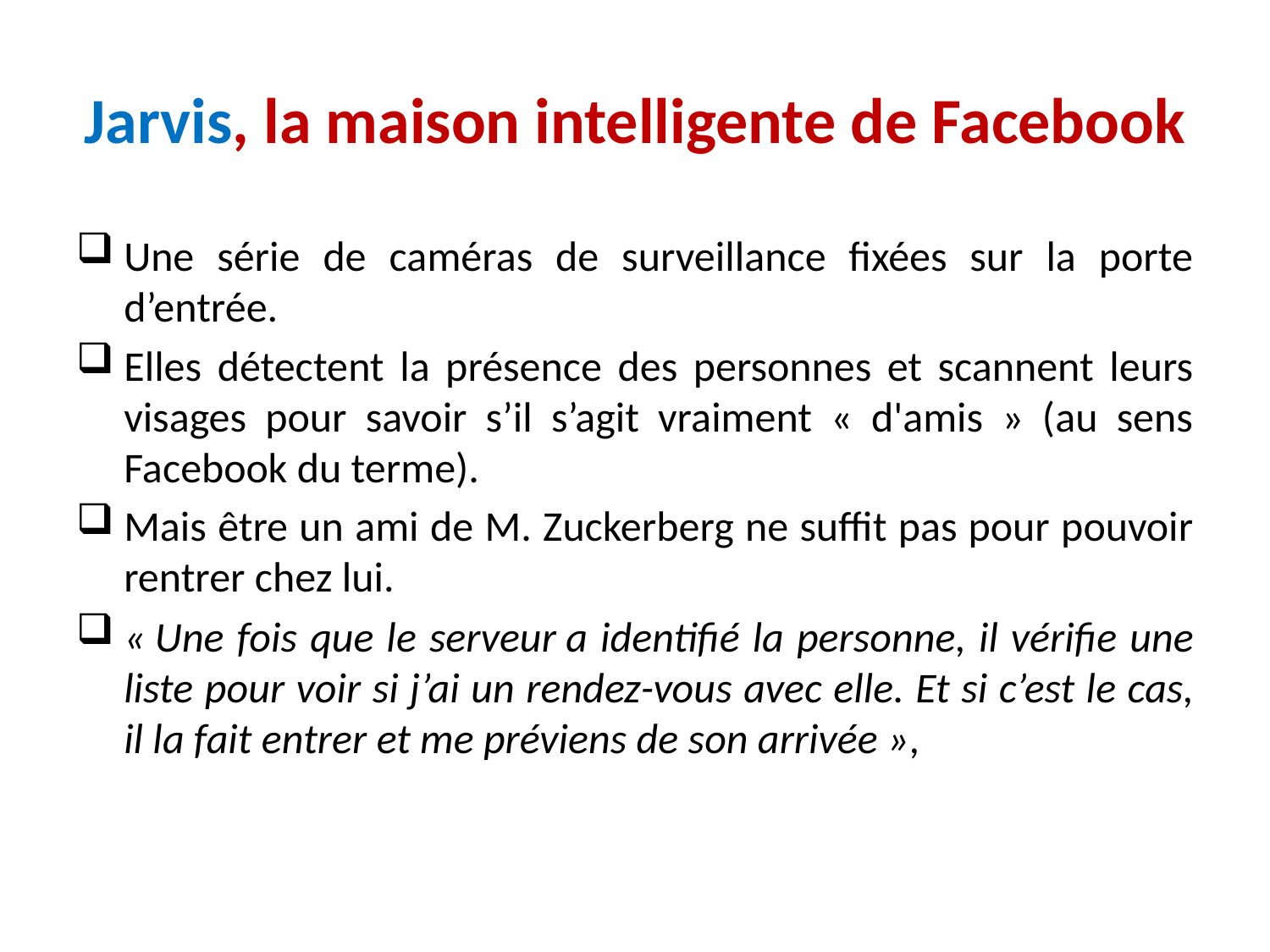

# Jarvis, la maison intelligente de Facebook
Une série de caméras de surveillance fixées sur la porte d’entrée.
Elles détectent la présence des personnes et scannent leurs visages pour savoir s’il s’agit vraiment « d'amis » (au sens Facebook du terme).
Mais être un ami de M. Zuckerberg ne suffit pas pour pouvoir rentrer chez lui.
« Une fois que le serveur a identifié la personne, il vérifie une liste pour voir si j’ai un rendez-vous avec elle. Et si c’est le cas, il la fait entrer et me préviens de son arrivée »,